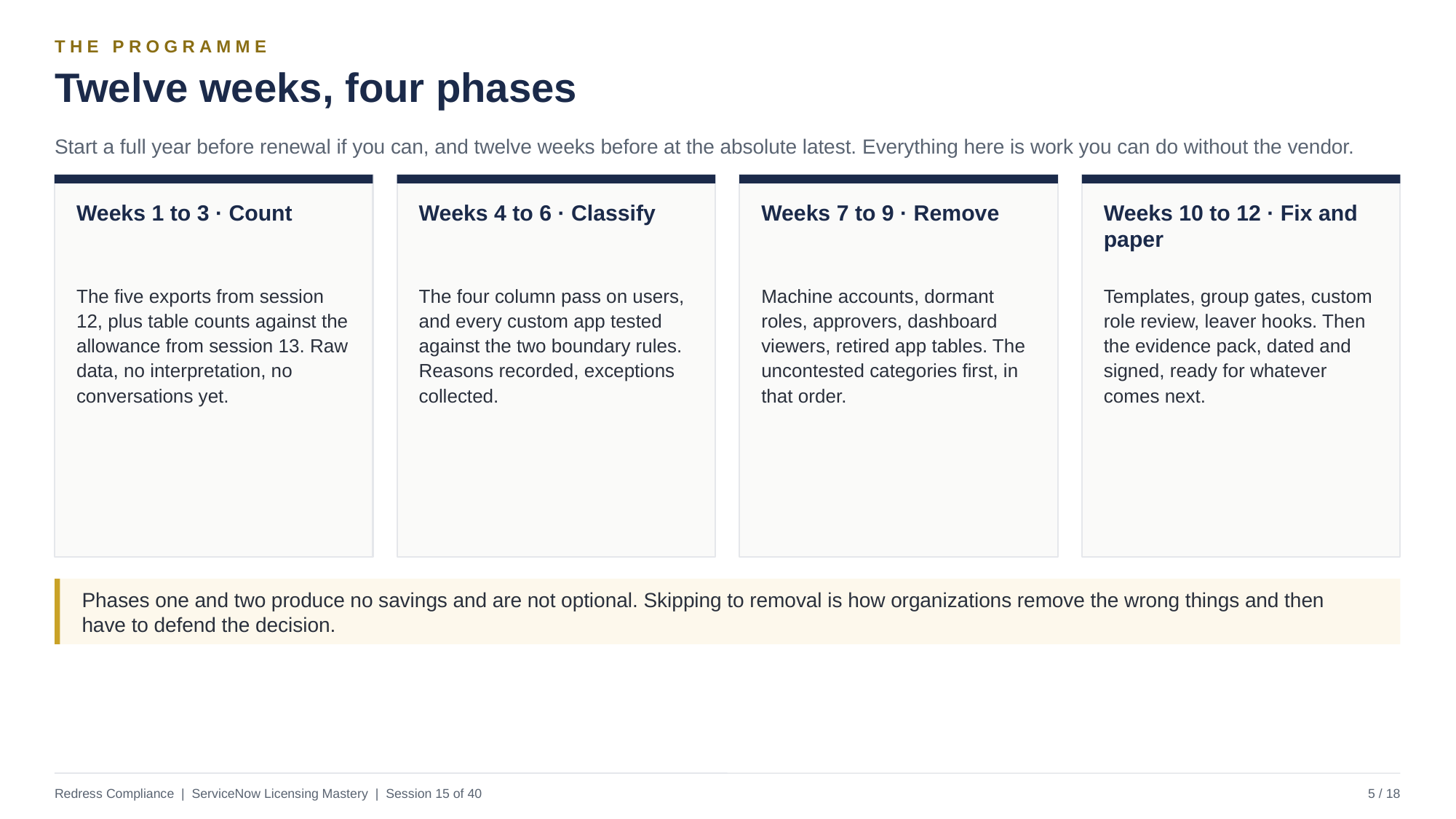

THE PROGRAMME
Twelve weeks, four phases
Start a full year before renewal if you can, and twelve weeks before at the absolute latest. Everything here is work you can do without the vendor.

Weeks 1 to 3 · Count
Weeks 4 to 6 · Classify
Weeks 7 to 9 · Remove
Weeks 10 to 12 · Fix and paper
The five exports from session 12, plus table counts against the allowance from session 13. Raw data, no interpretation, no conversations yet.
The four column pass on users, and every custom app tested against the two boundary rules. Reasons recorded, exceptions collected.
Machine accounts, dormant roles, approvers, dashboard viewers, retired app tables. The uncontested categories first, in that order.
Templates, group gates, custom role review, leaver hooks. Then the evidence pack, dated and signed, ready for whatever comes next.

Phases one and two produce no savings and are not optional. Skipping to removal is how organizations remove the wrong things and then have to defend the decision.

Redress Compliance  |  ServiceNow Licensing Mastery  |  Session 15 of 40
5 / 18